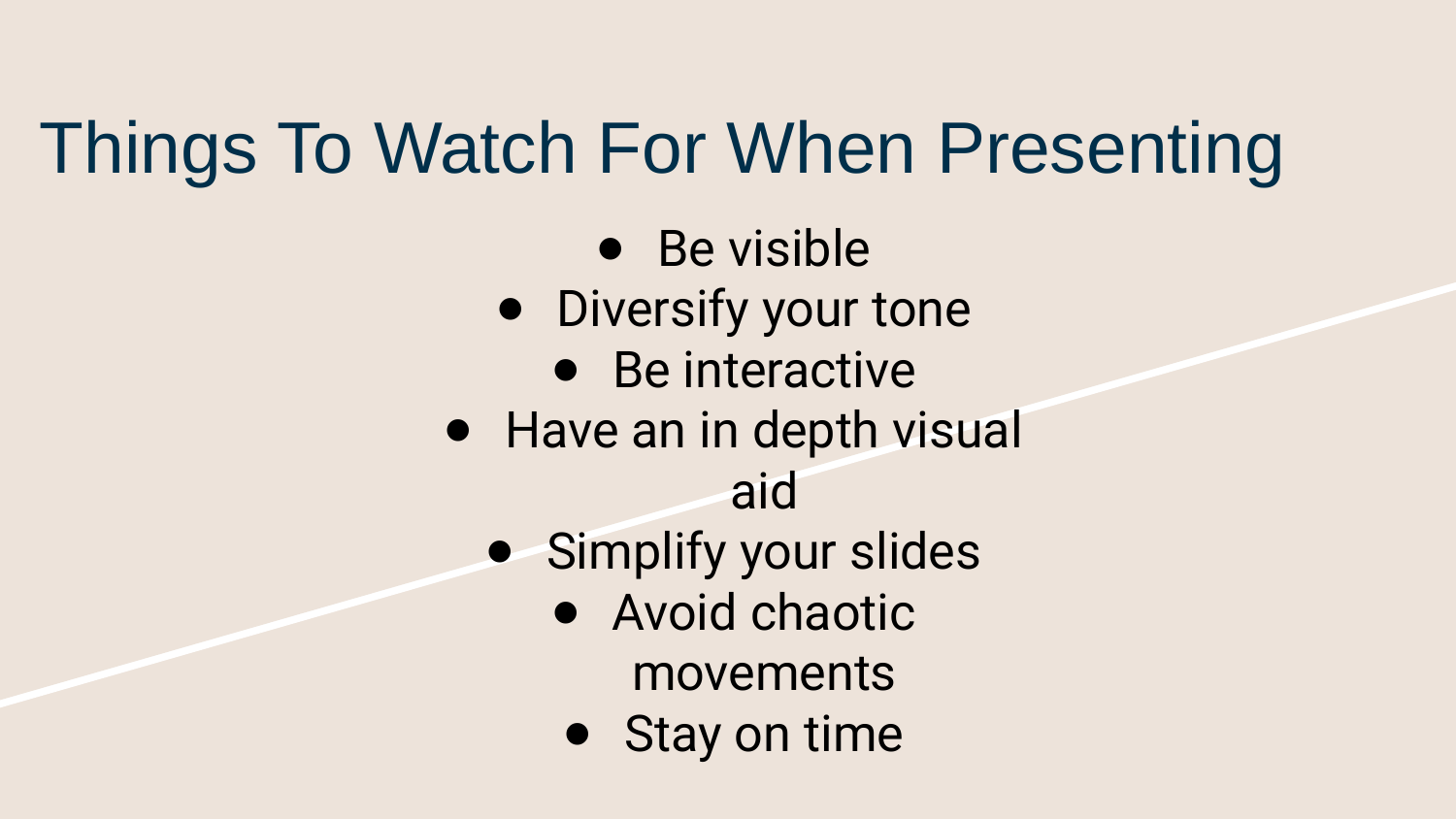

# Things To Watch For When Presenting
Be visible
Diversify your tone
Be interactive
Have an in depth visual aid
Simplify your slides
Avoid chaotic movements
Stay on time